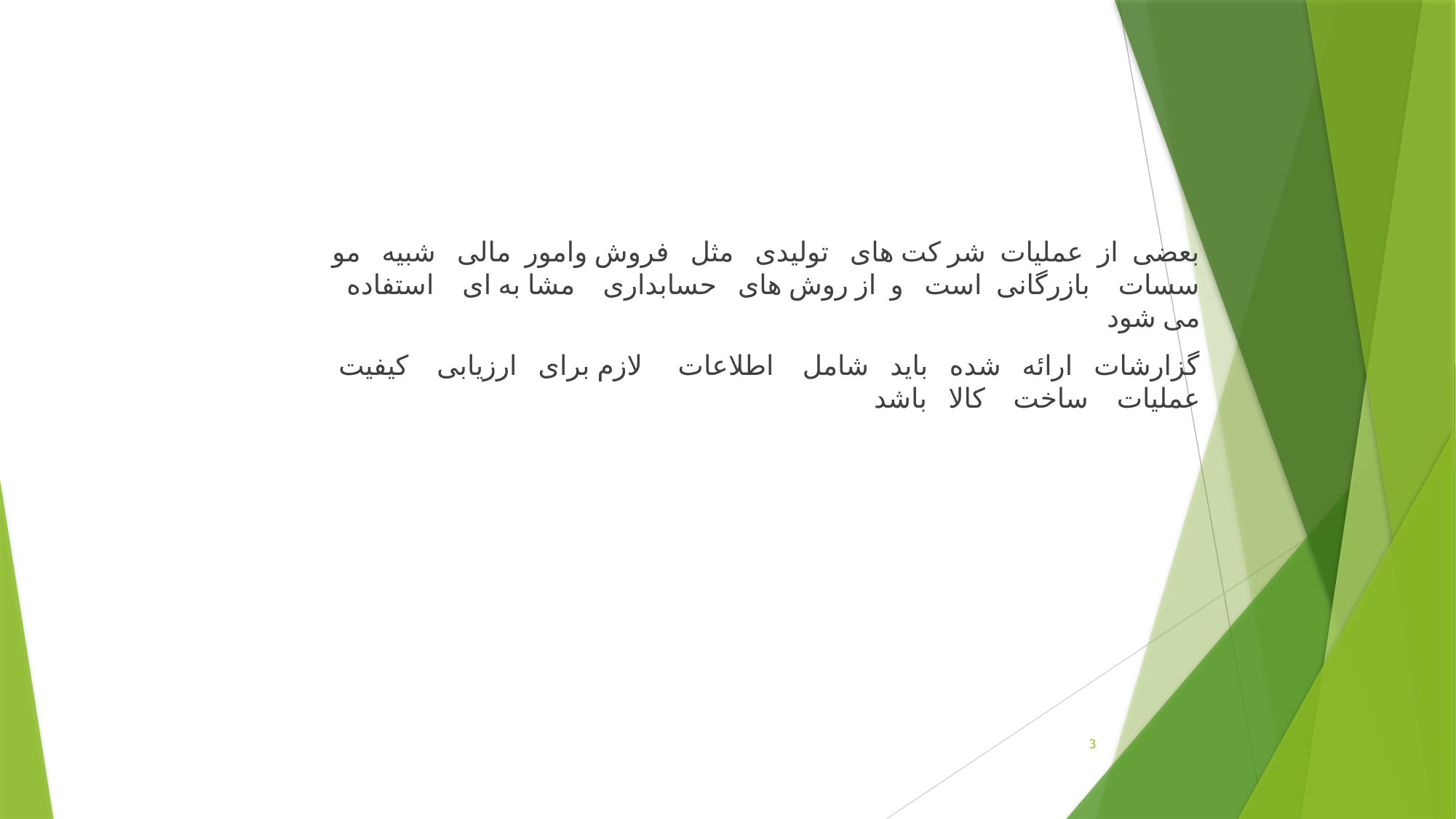

بعضی  از  عمليات  شر کت های   توليدی   مثل   فروش وامور  مالی   شبيه   مو سسات    بازرگانی  است   و  از روش های   حسابداری    مشا به ای    استفاده    می شود
گزارشات   ارائه   شده   باید   شامل    اطلاعات     لازم برای   ارزیابی    کیفیت   عملیات    ساخت    کالا   باشد
3